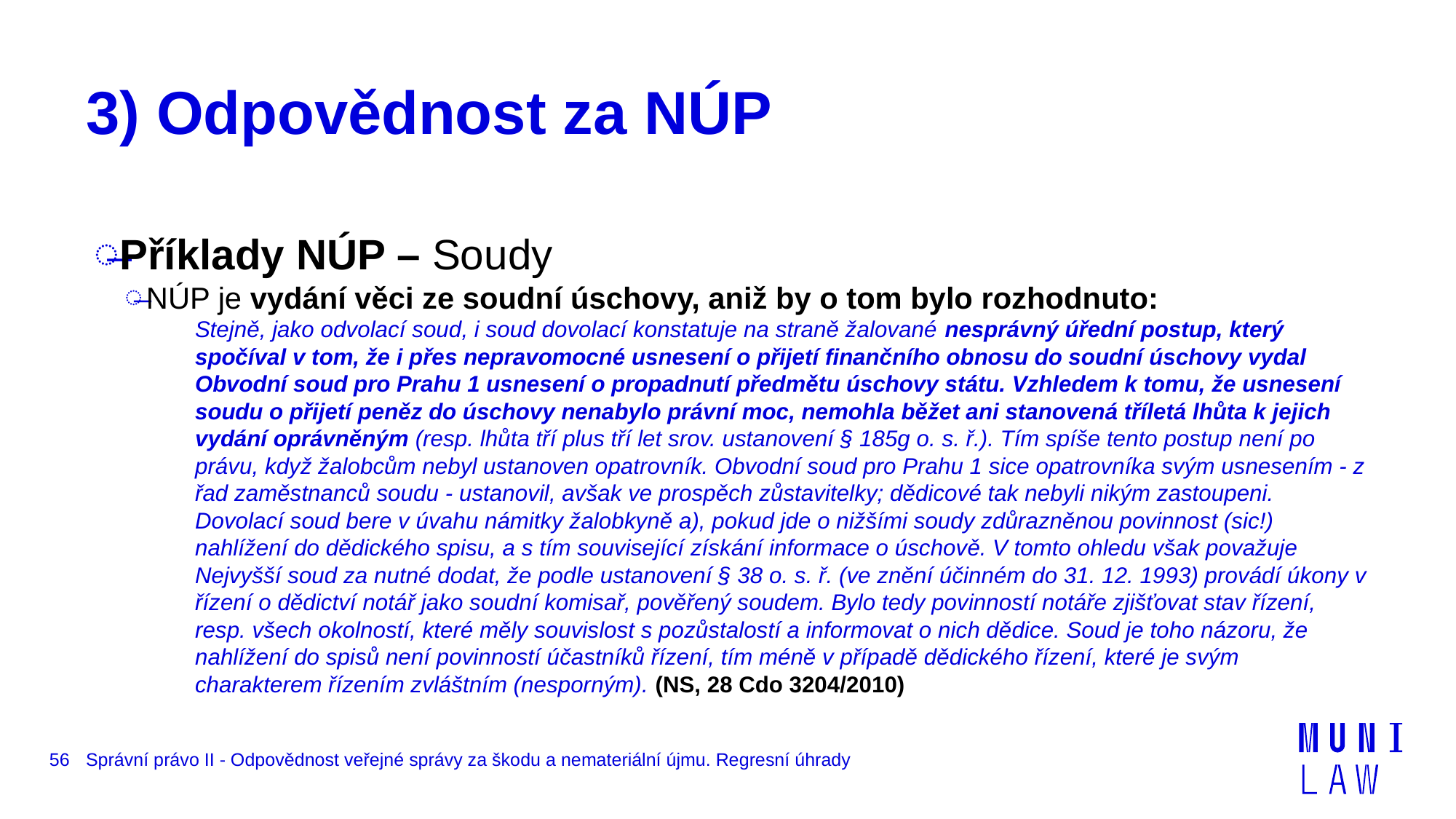

# 3) Odpovědnost za NÚP
Příklady NÚP – Soudy
NÚP je vydání věci ze soudní úschovy, aniž by o tom bylo rozhodnuto:
Stejně, jako odvolací soud, i soud dovolací konstatuje na straně žalované nesprávný úřední postup, který spočíval v tom, že i přes nepravomocné usnesení o přijetí finančního obnosu do soudní úschovy vydal Obvodní soud pro Prahu 1 usnesení o propadnutí předmětu úschovy státu. Vzhledem k tomu, že usnesení soudu o přijetí peněz do úschovy nenabylo právní moc, nemohla běžet ani stanovená tříletá lhůta k jejich vydání oprávněným (resp. lhůta tří plus tří let srov. ustanovení § 185g o. s. ř.). Tím spíše tento postup není po právu, když žalobcům nebyl ustanoven opatrovník. Obvodní soud pro Prahu 1 sice opatrovníka svým usnesením - z řad zaměstnanců soudu - ustanovil, avšak ve prospěch zůstavitelky; dědicové tak nebyli nikým zastoupeni.
Dovolací soud bere v úvahu námitky žalobkyně a), pokud jde o nižšími soudy zdůrazněnou povinnost (sic!) nahlížení do dědického spisu, a s tím související získání informace o úschově. V tomto ohledu však považuje Nejvyšší soud za nutné dodat, že podle ustanovení § 38 o. s. ř. (ve znění účinném do 31. 12. 1993) provádí úkony v řízení o dědictví notář jako soudní komisař, pověřený soudem. Bylo tedy povinností notáře zjišťovat stav řízení, resp. všech okolností, které měly souvislost s pozůstalostí a informovat o nich dědice. Soud je toho názoru, že nahlížení do spisů není povinností účastníků řízení, tím méně v případě dědického řízení, které je svým charakterem řízením zvláštním (nesporným). (NS, 28 Cdo 3204/2010)

56
Správní právo II - Odpovědnost veřejné správy za škodu a nemateriální újmu. Regresní úhrady